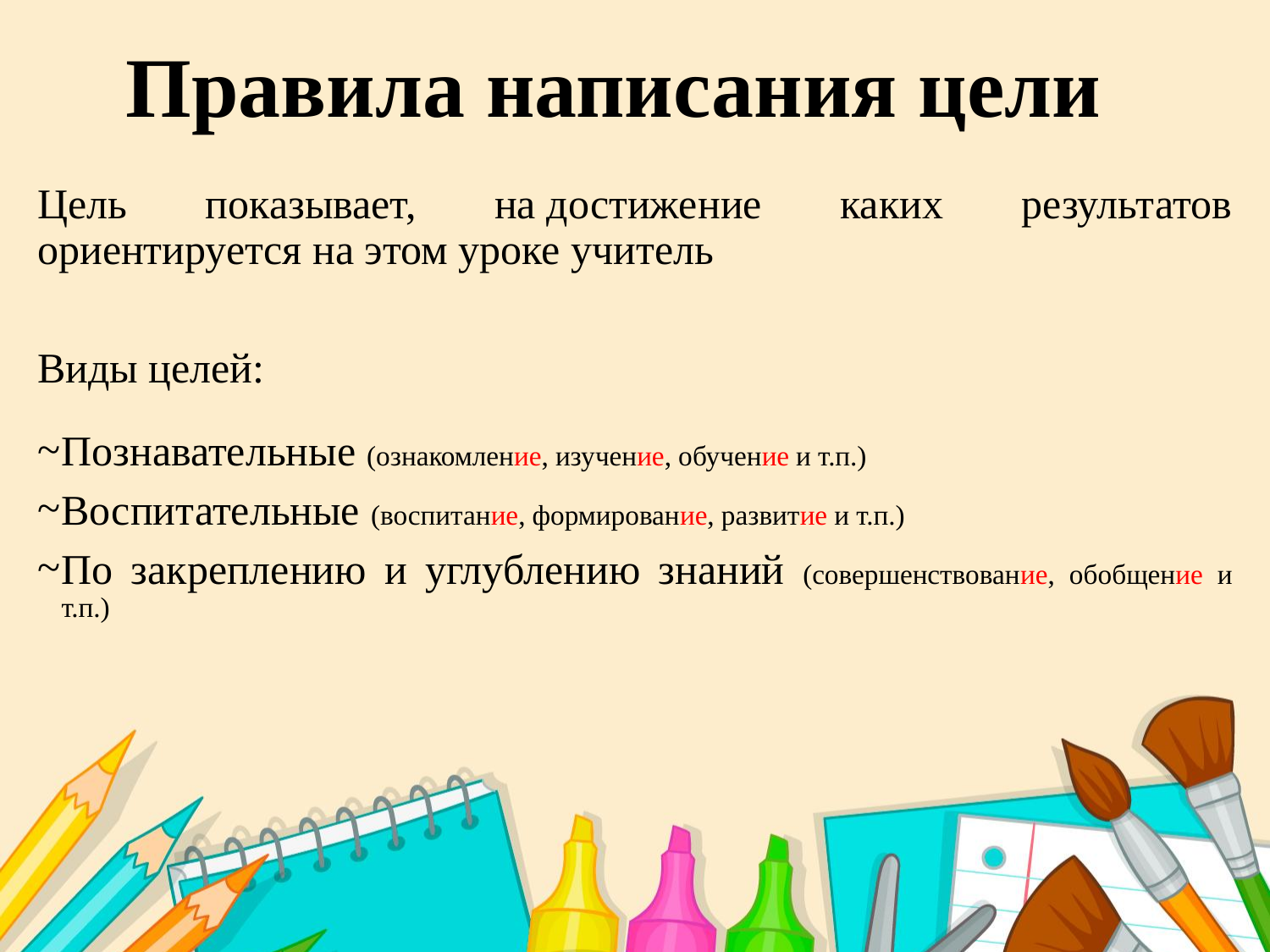

# Правила написания цели
Цель показывает, на достижение каких результатов ориентируется на этом уроке учитель

Виды целей:

Познавательные (ознакомление, изучение, обучение и т.п.)
Воспитательные (воспитание, формирование, развитие и т.п.)
По закреплению и углублению знаний (совершенствование, обобщение и т.п.)